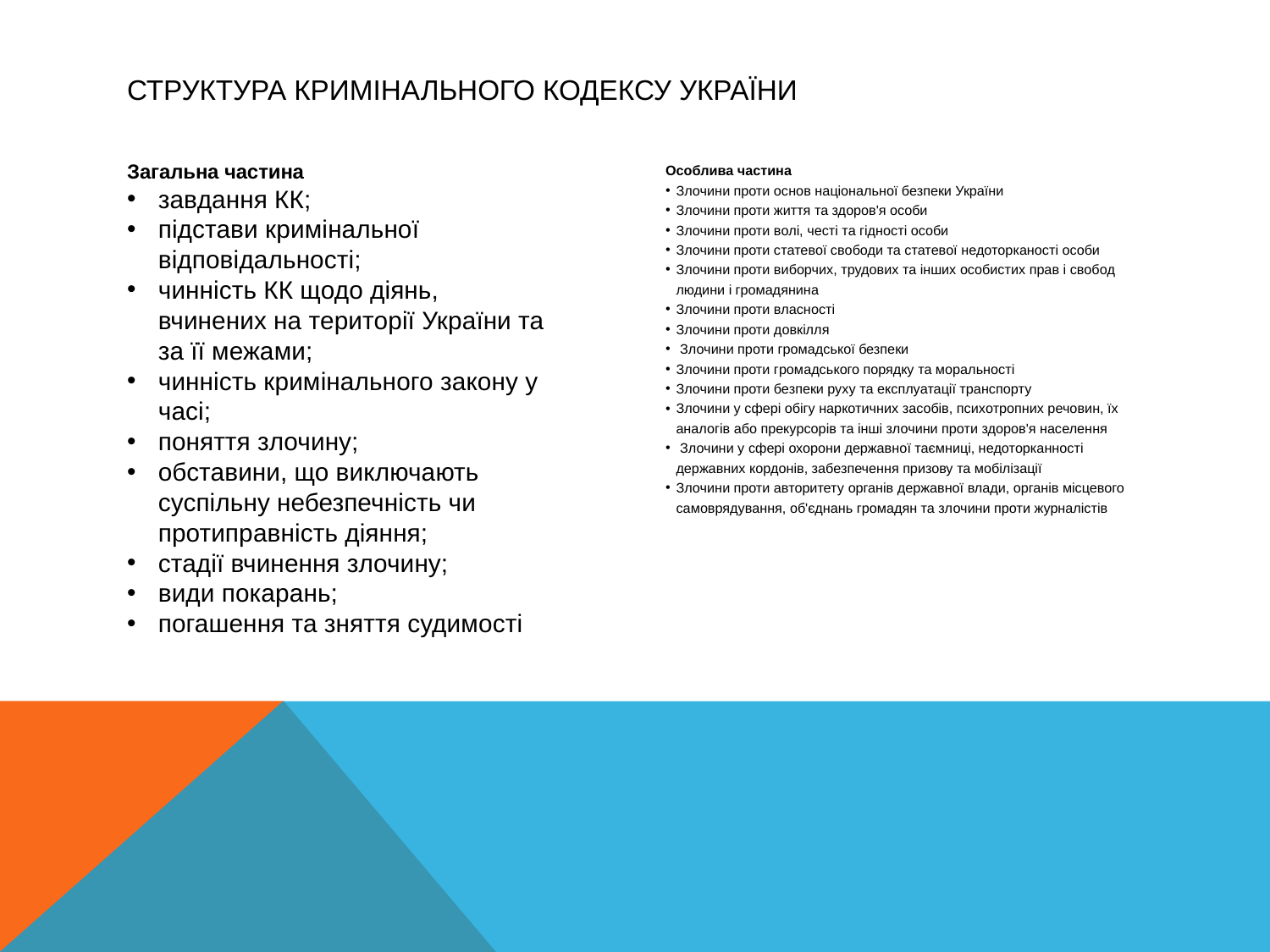

# Структура кримінального кодексу україни
Загальна частина
завдання КК;
підстави кримінальної відповідальності;
чинність КК щодо діянь, вчинених на території України та за її межами;
чинність кримінального закону у часі;
поняття злочину;
обставини, що виключають суспільну небезпечність чи протиправність діяння;
стадії вчинення злочину;
види покарань;
погашення та зняття судимості
Особлива частина
Злочини проти основ національної безпеки України
Злочини проти життя та здоров'я особи
Злочини проти волі, честі та гідності особи
Злочини проти статевої свободи та статевої недоторканості особи
Злочини проти виборчих, трудових та інших особистих прав і свобод людини і громадянина
Злочини проти власності
Злочини проти довкілля
 Злочини проти громадської безпеки
Злочини проти громадського порядку та моральності
Злочини проти безпеки руху та експлуатації транспорту
Злочини у сфері обігу наркотичних засобів, психотропних речовин, їх аналогів або прекурсорів та інші злочини проти здоров'я населення
 Злочини у сфері охорони державної таємниці, недоторканності державних кордонів, забезпечення призову та мобілізації
Злочини проти авторитету органів державної влади, органів місцевого самоврядування, об'єднань громадян та злочини проти журналістів